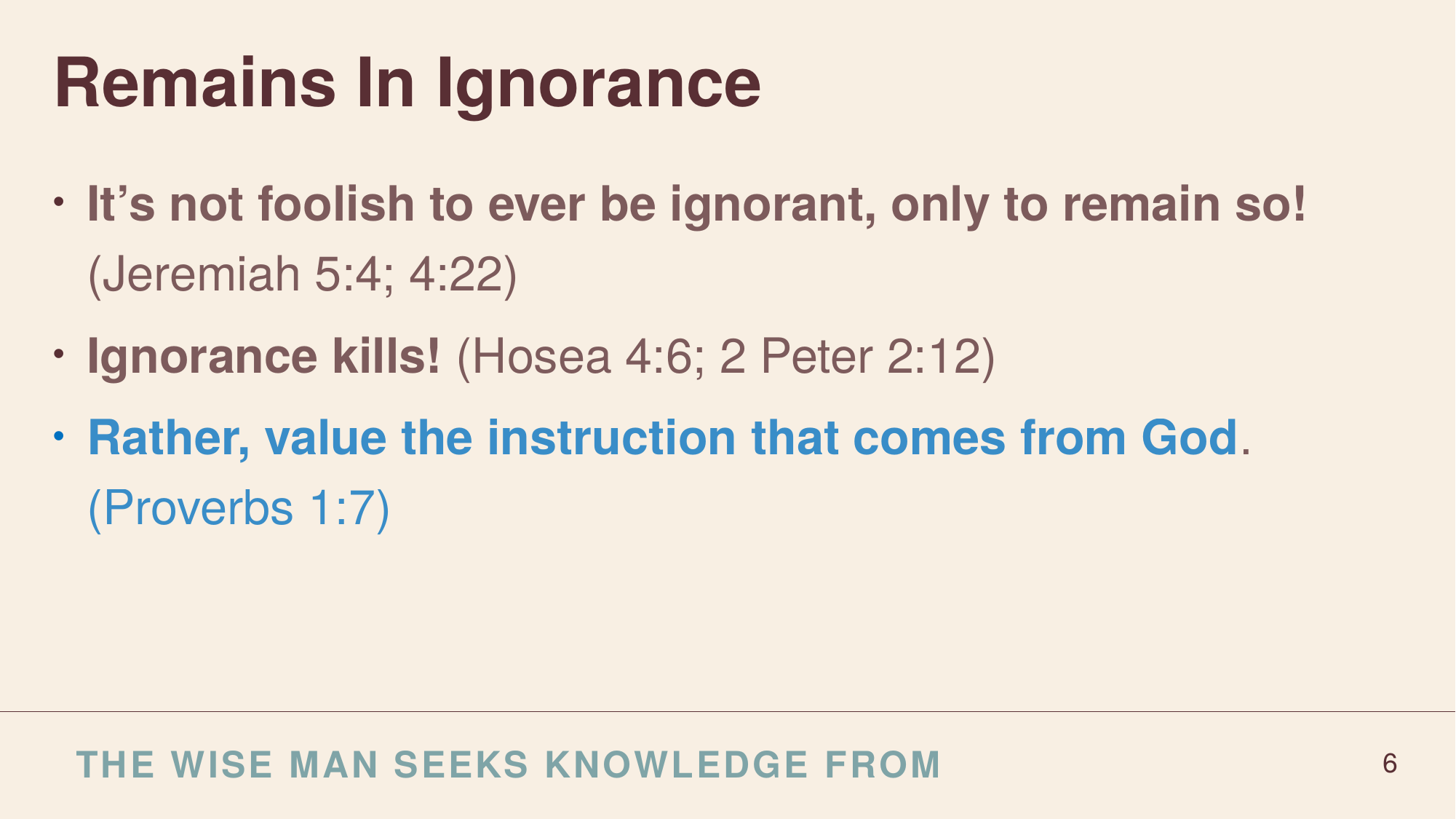

# Remains In Ignorance
It’s not foolish to ever be ignorant, only to remain so! (Jeremiah 5:4; 4:22)
Ignorance kills! (Hosea 4:6; 2 Peter 2:12)
Rather, value the instruction that comes from God. (Proverbs 1:7)
The wise man seeks knowledge from God
6